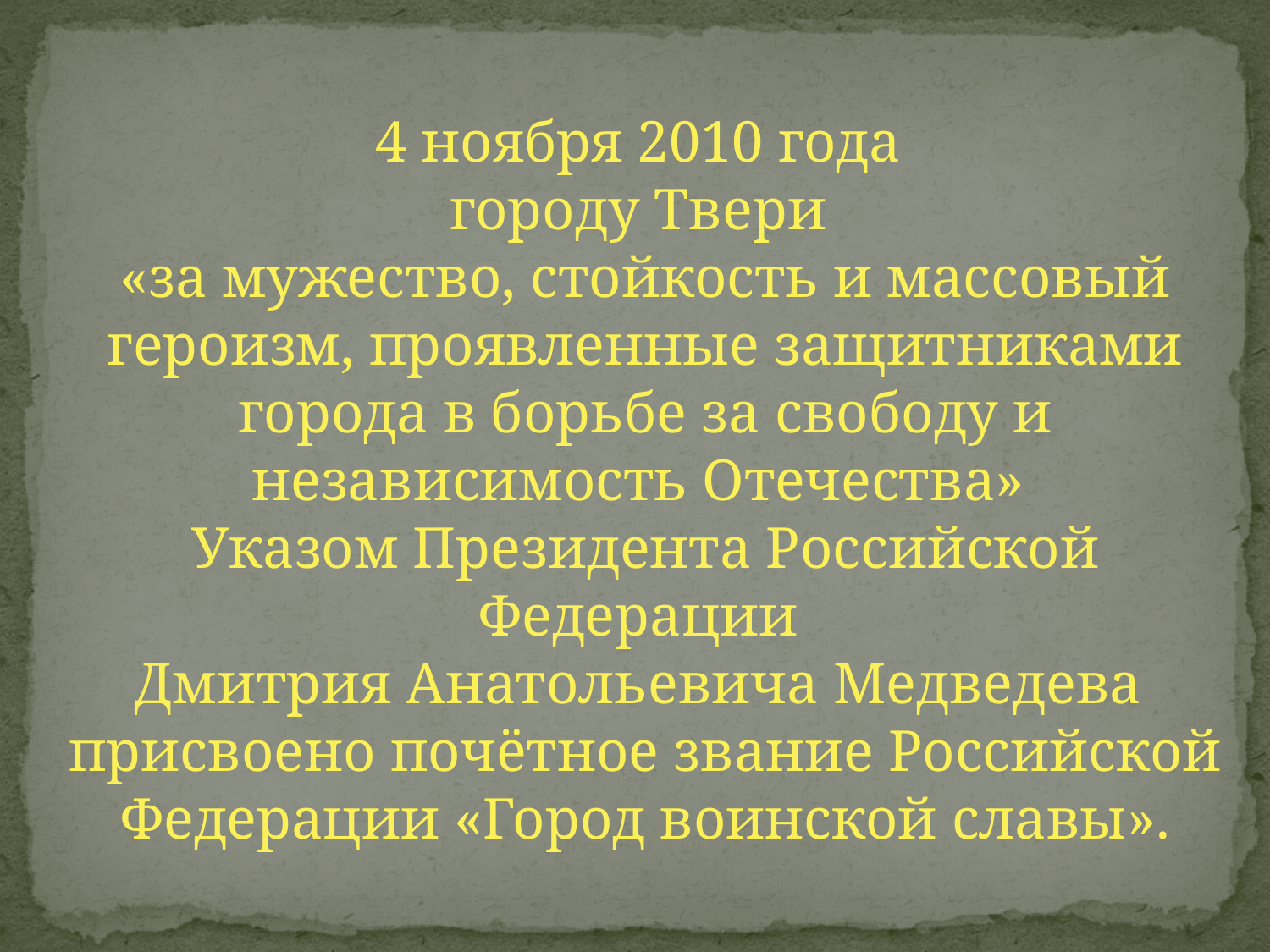

4 ноября 2010 года
городу Твери
«за мужество, стойкость и массовый героизм, проявленные защитниками города в борьбе за свободу и независимость Отечества»
Указом Президента Российской Федерации
Дмитрия Анатольевича Медведева
присвоено почётное звание Российской Федерации «Город воинской славы».